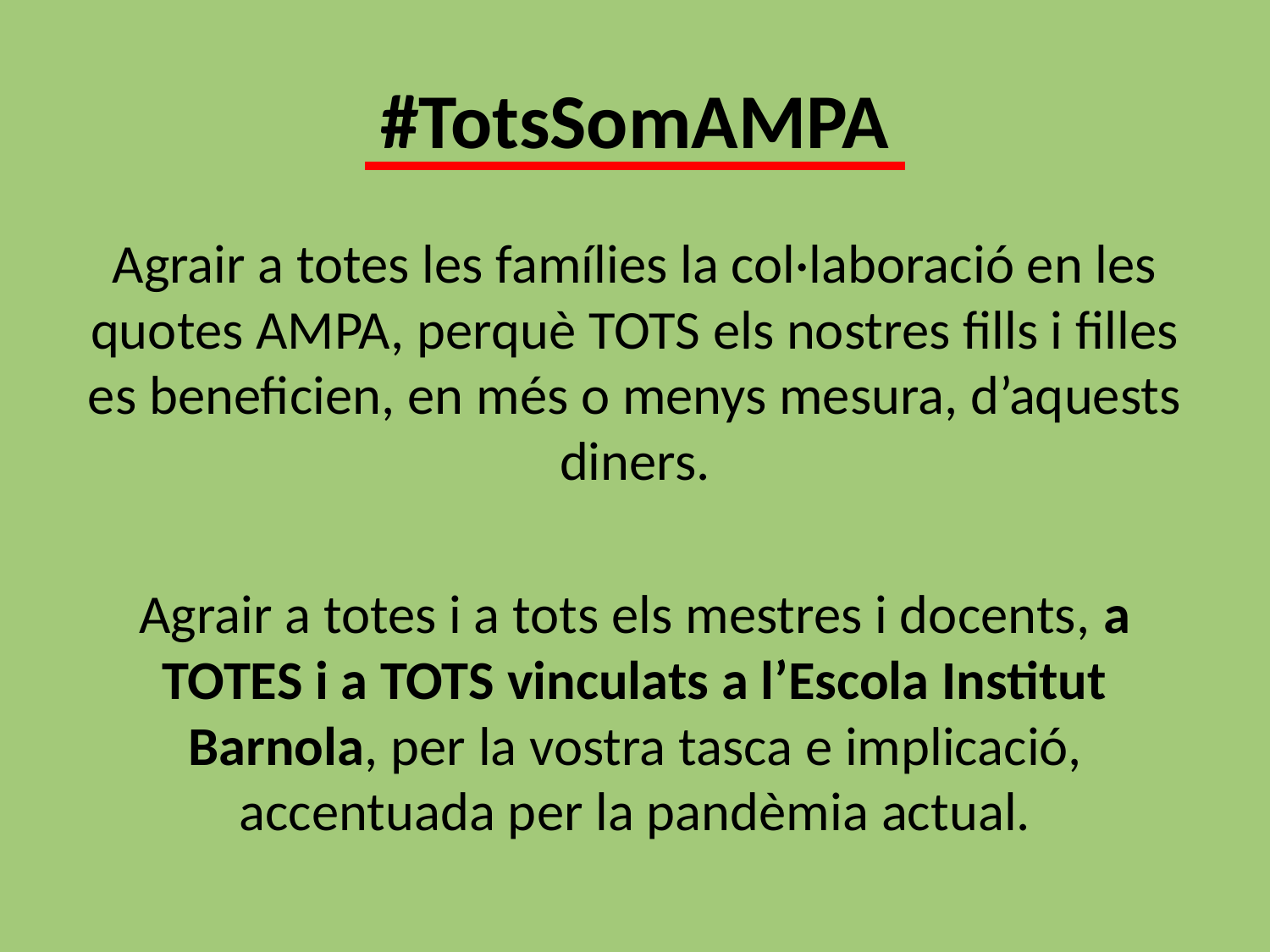

# #TotsSomAMPA
Agrair a totes les famílies la col·laboració en les quotes AMPA, perquè TOTS els nostres fills i filles es beneficien, en més o menys mesura, d’aquests diners.

Agrair a totes i a tots els mestres i docents, a TOTES i a TOTS vinculats a l’Escola Institut Barnola, per la vostra tasca e implicació, accentuada per la pandèmia actual.